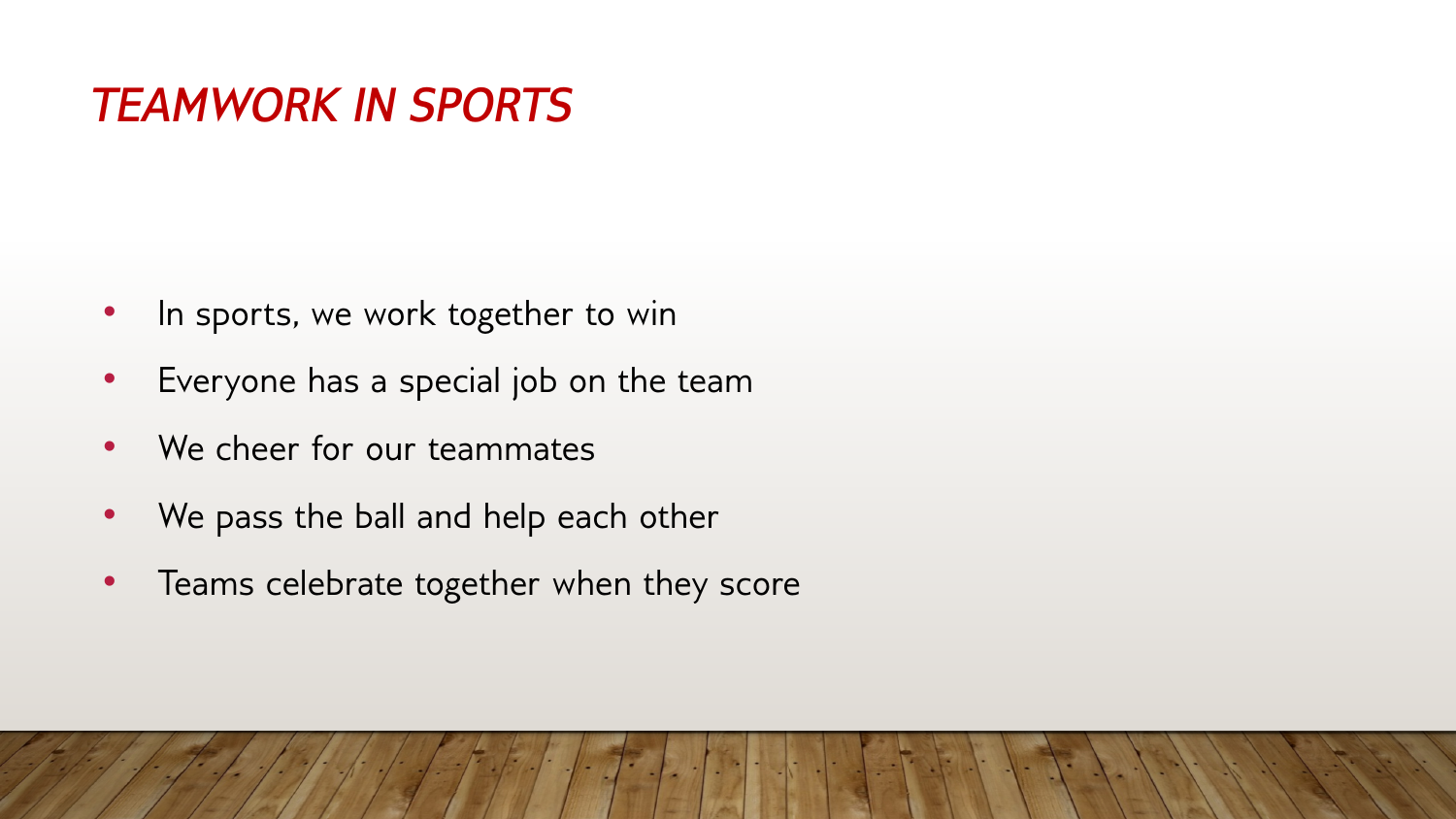

Teamwork in Sports
In sports, we work together to win
Everyone has a special job on the team
We cheer for our teammates
We pass the ball and help each other
Teams celebrate together when they score